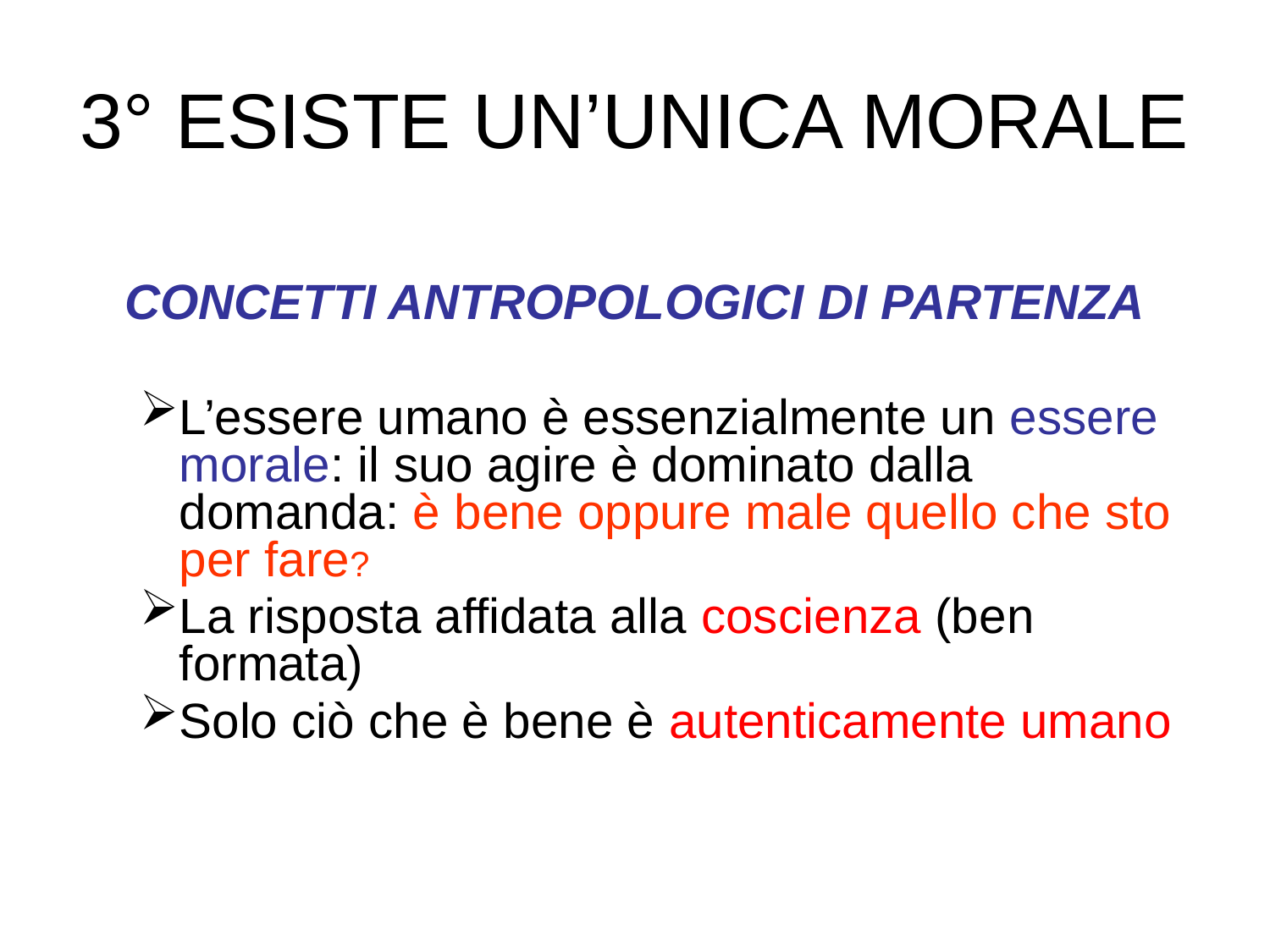

# 3° ESISTE UN’UNICA MORALE

CONCETTI ANTROPOLOGICI DI PARTENZA

L’essere umano è essenzialmente un essere morale: il suo agire è dominato dalla domanda: è bene oppure male quello che sto per fare?
La risposta affidata alla coscienza (ben formata)
Solo ciò che è bene è autenticamente umano